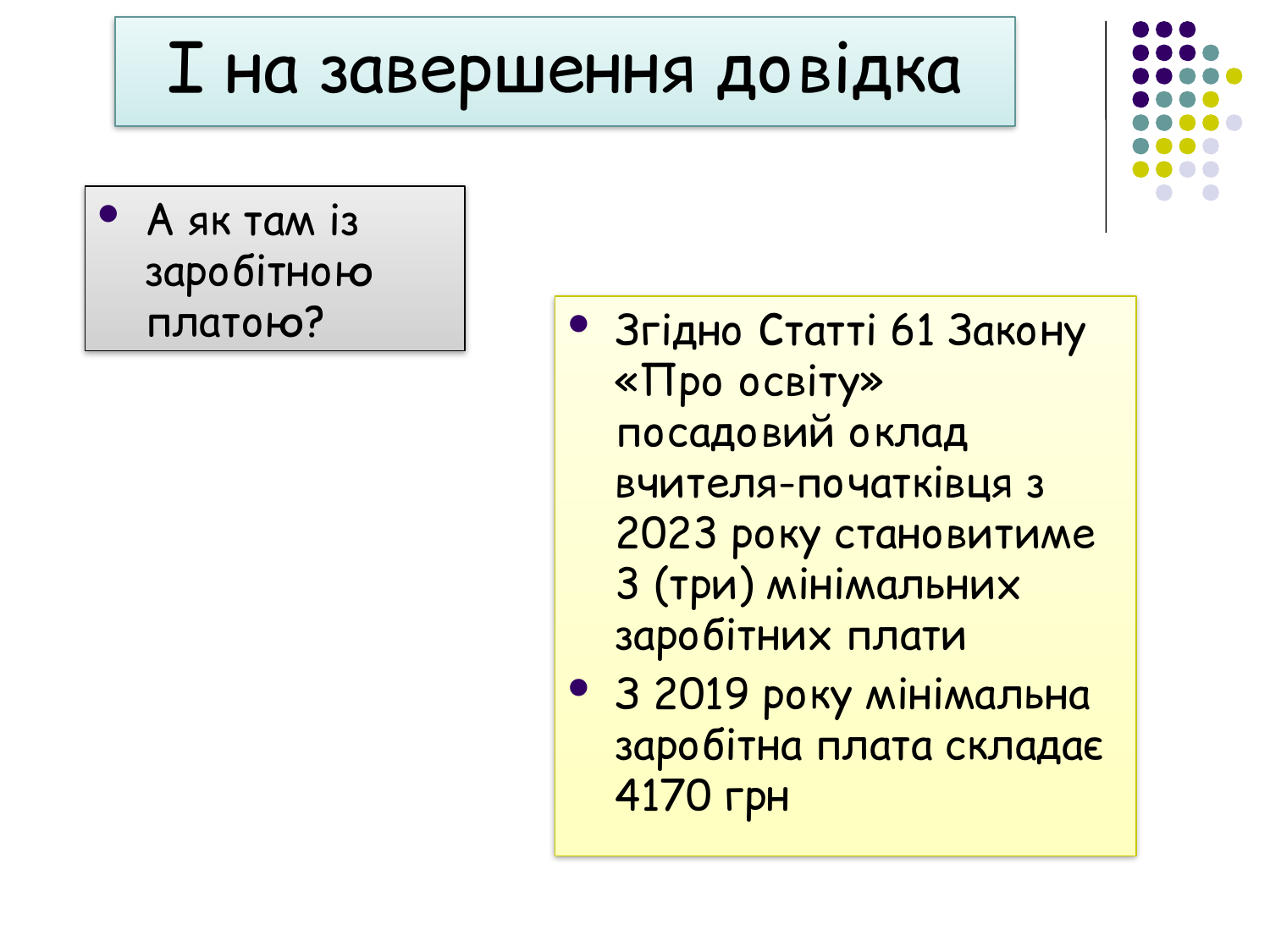

# І на завершення довідка
А як там із заробітною платою?
Згідно Статті 61 Закону «Про освіту»  посадовий оклад вчителя-початківця з 2023 року становитиме 3 (три) мінімальних заробітних плати
З 2019 року мінімальна заробітна плата складає 4170 грн